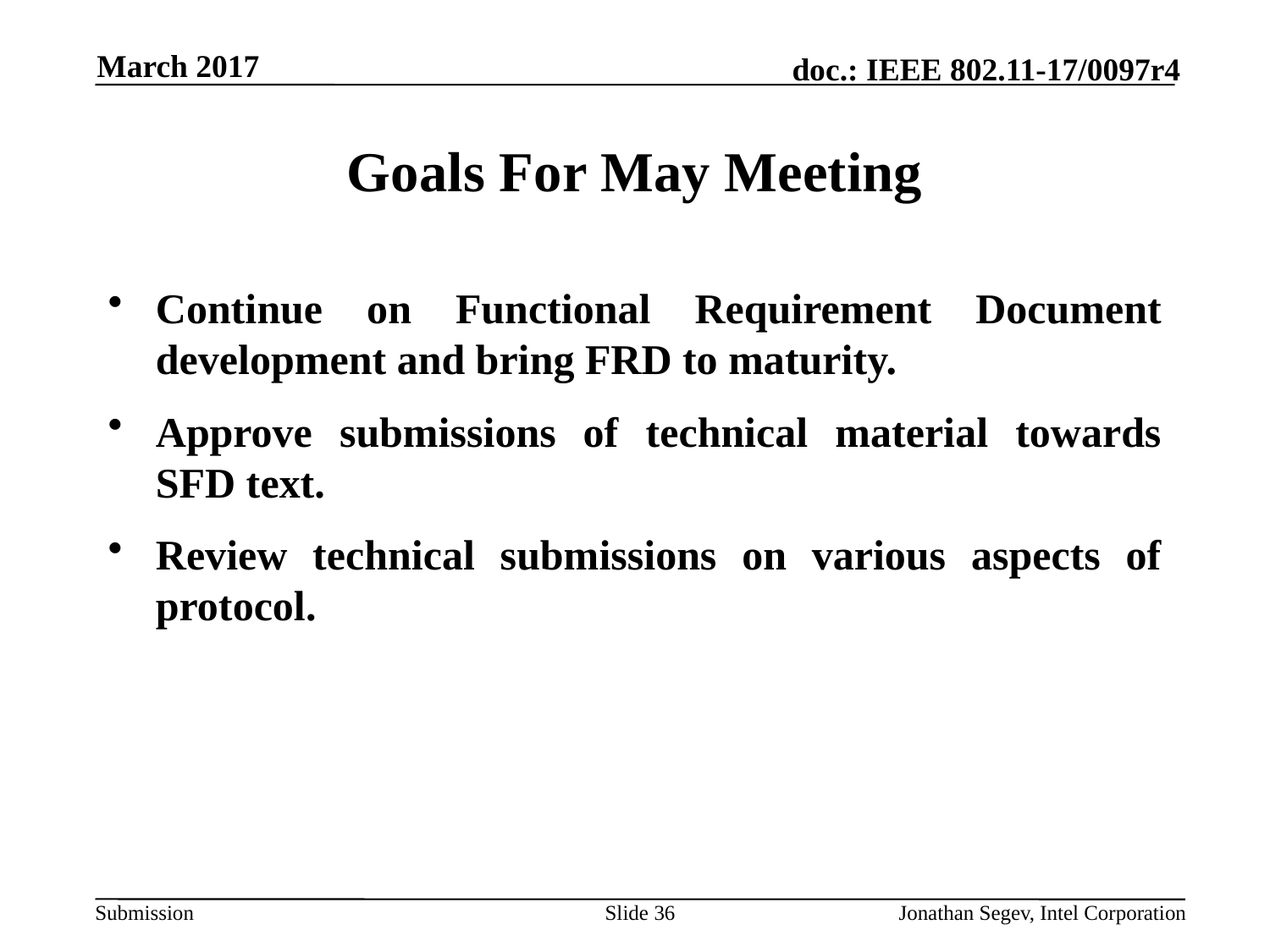

March 2017
# Goals For May Meeting
Continue on Functional Requirement Document development and bring FRD to maturity.
Approve submissions of technical material towards SFD text.
Review technical submissions on various aspects of protocol.

Slide 36
Jonathan Segev, Intel Corporation